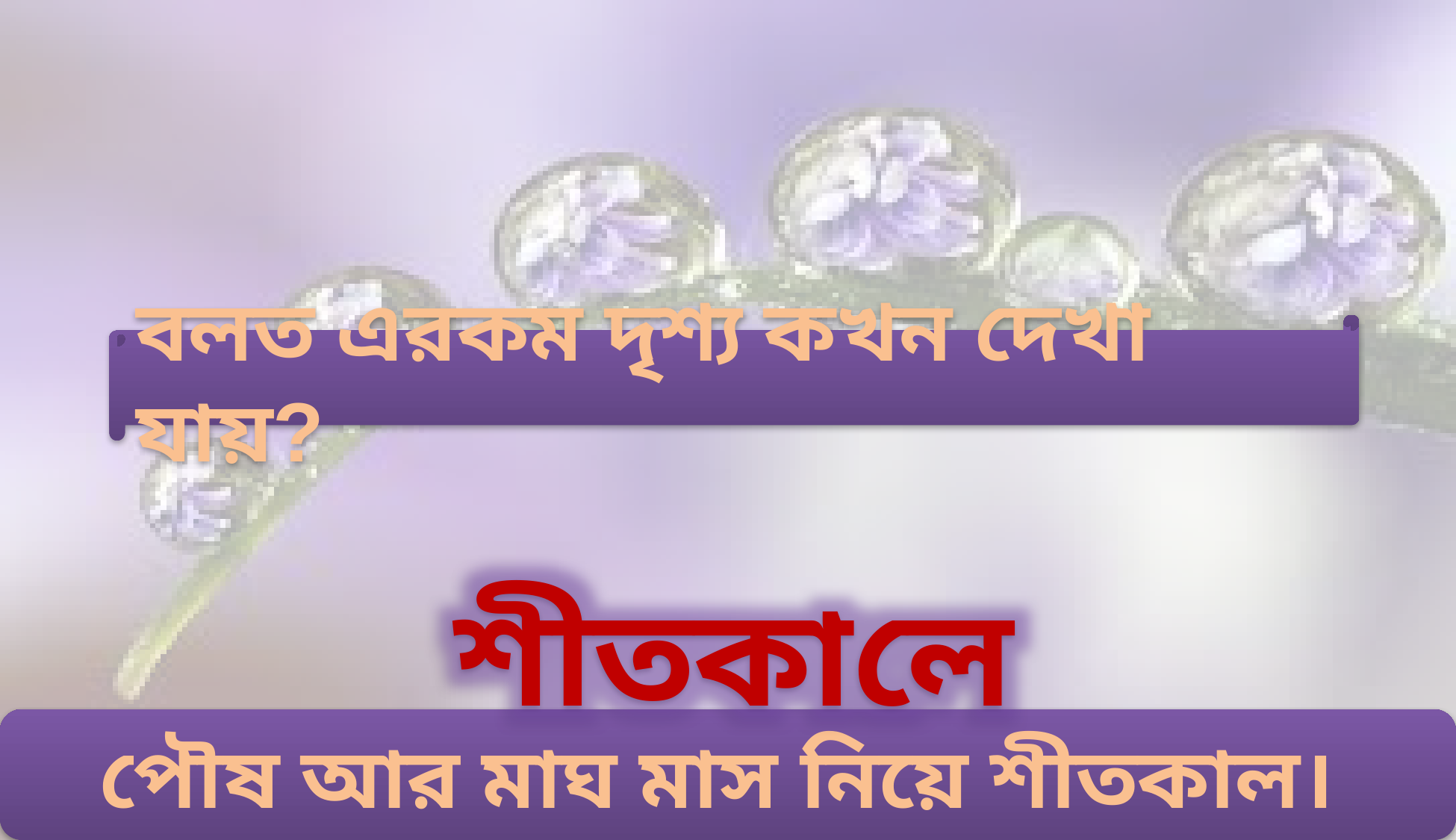

বলত এরকম দৃশ্য কখন দেখা যায়?
 শীতকালে
পৌষ আর মাঘ মাস নিয়ে শীতকাল।